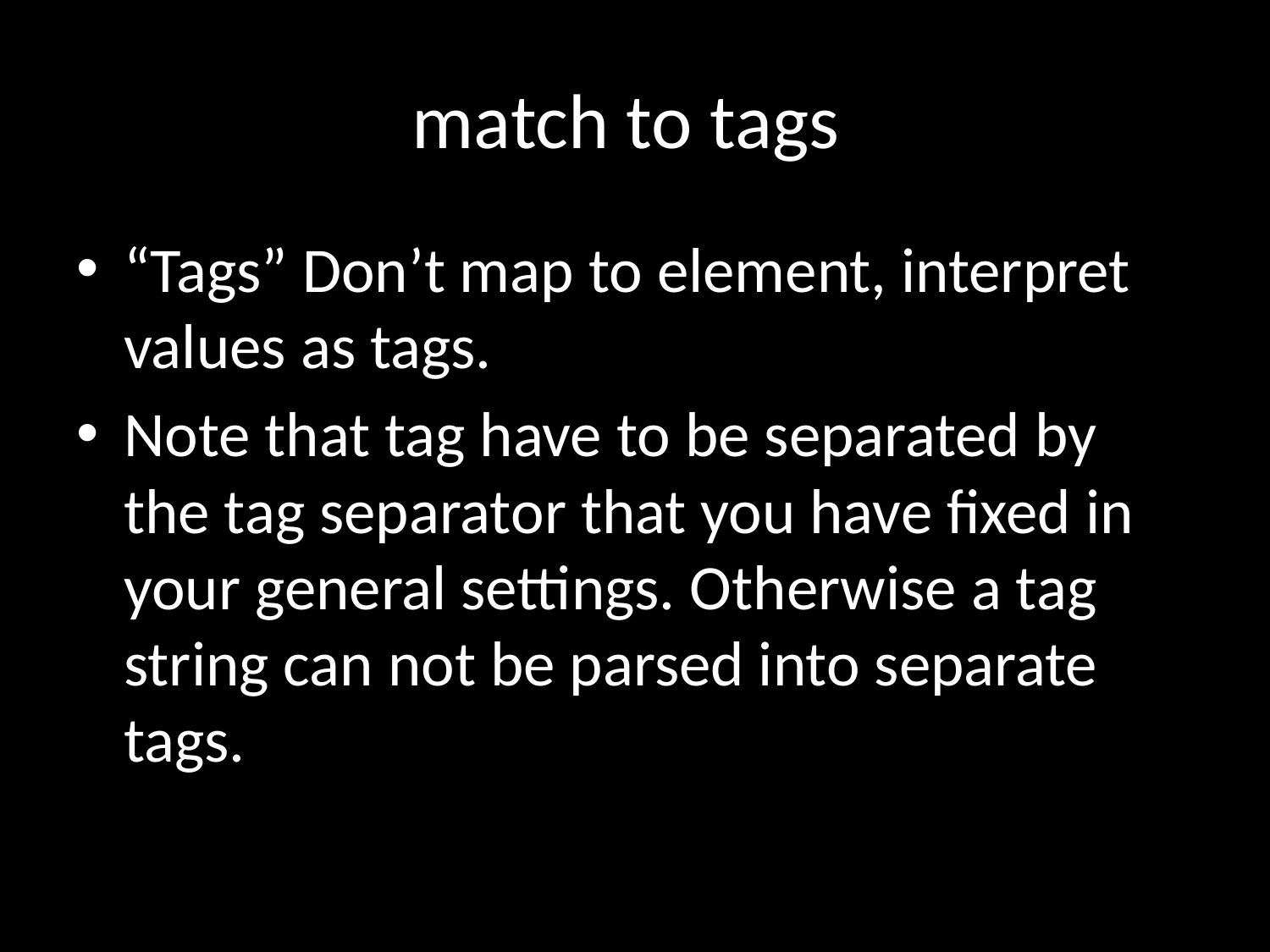

# match to tags
“Tags” Don’t map to element, interpret values as tags.
Note that tag have to be separated by the tag separator that you have fixed in your general settings. Otherwise a tag string can not be parsed into separate tags.